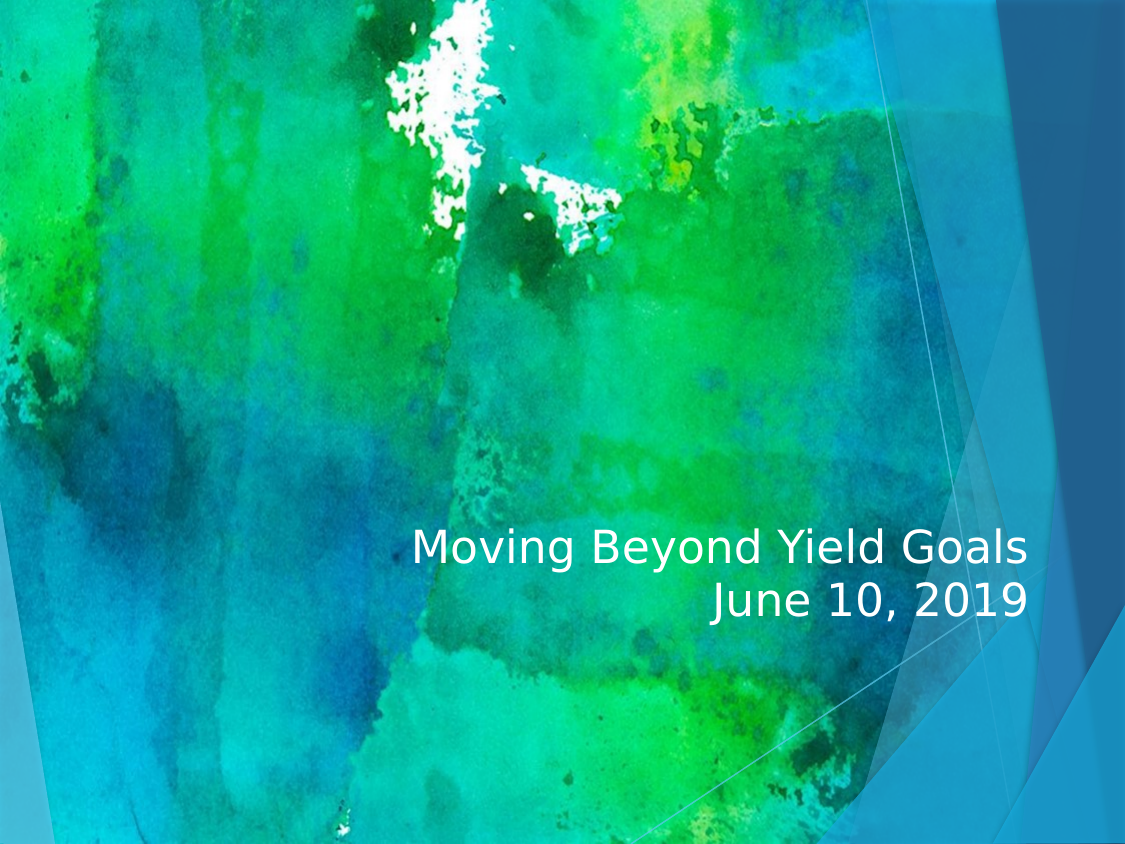

# Moving Beyond Yield Goals June 10, 2019